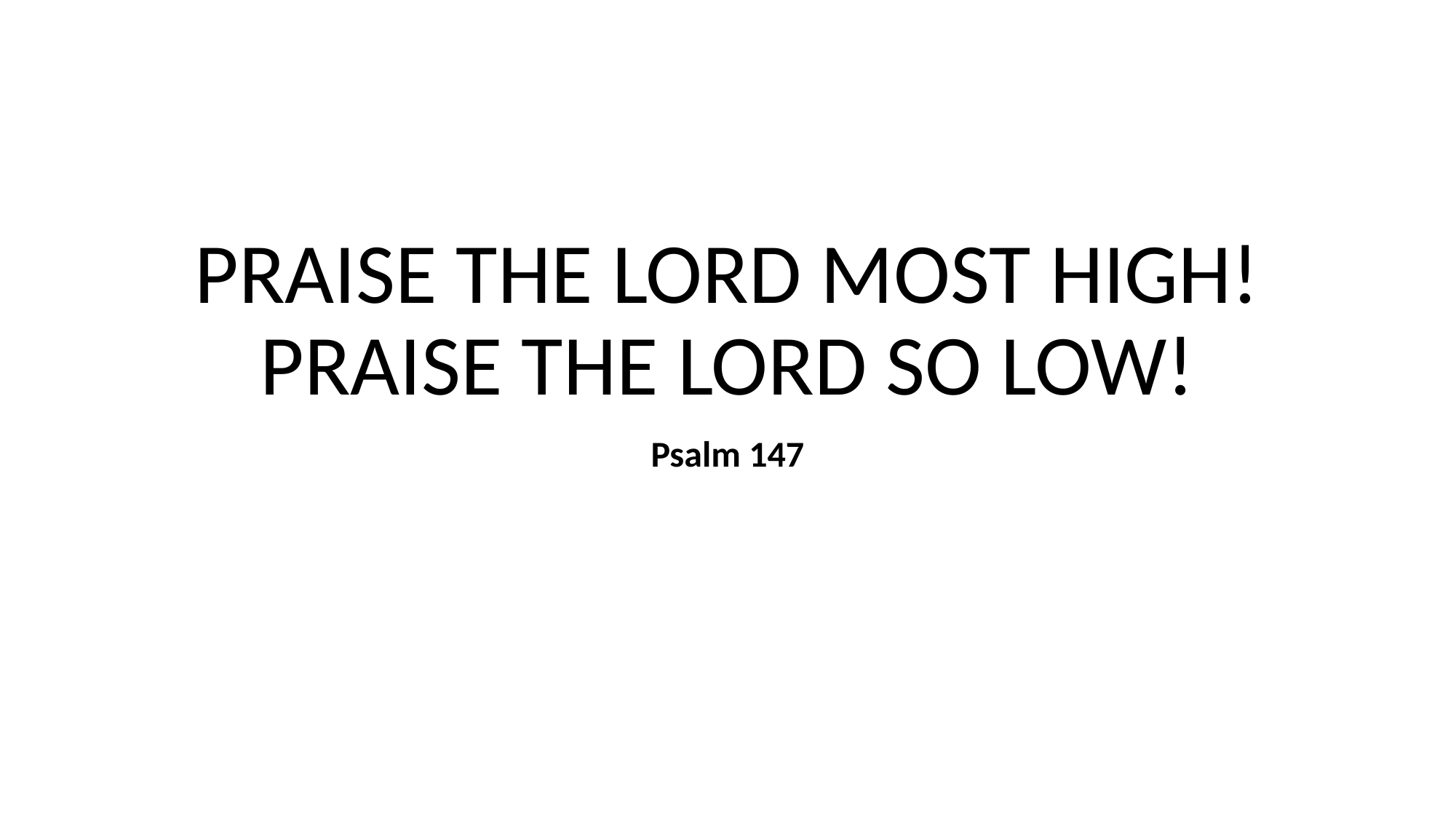

# PRAISE THE LORD MOST HIGH! PRAISE THE LORD SO LOW!
Psalm 147